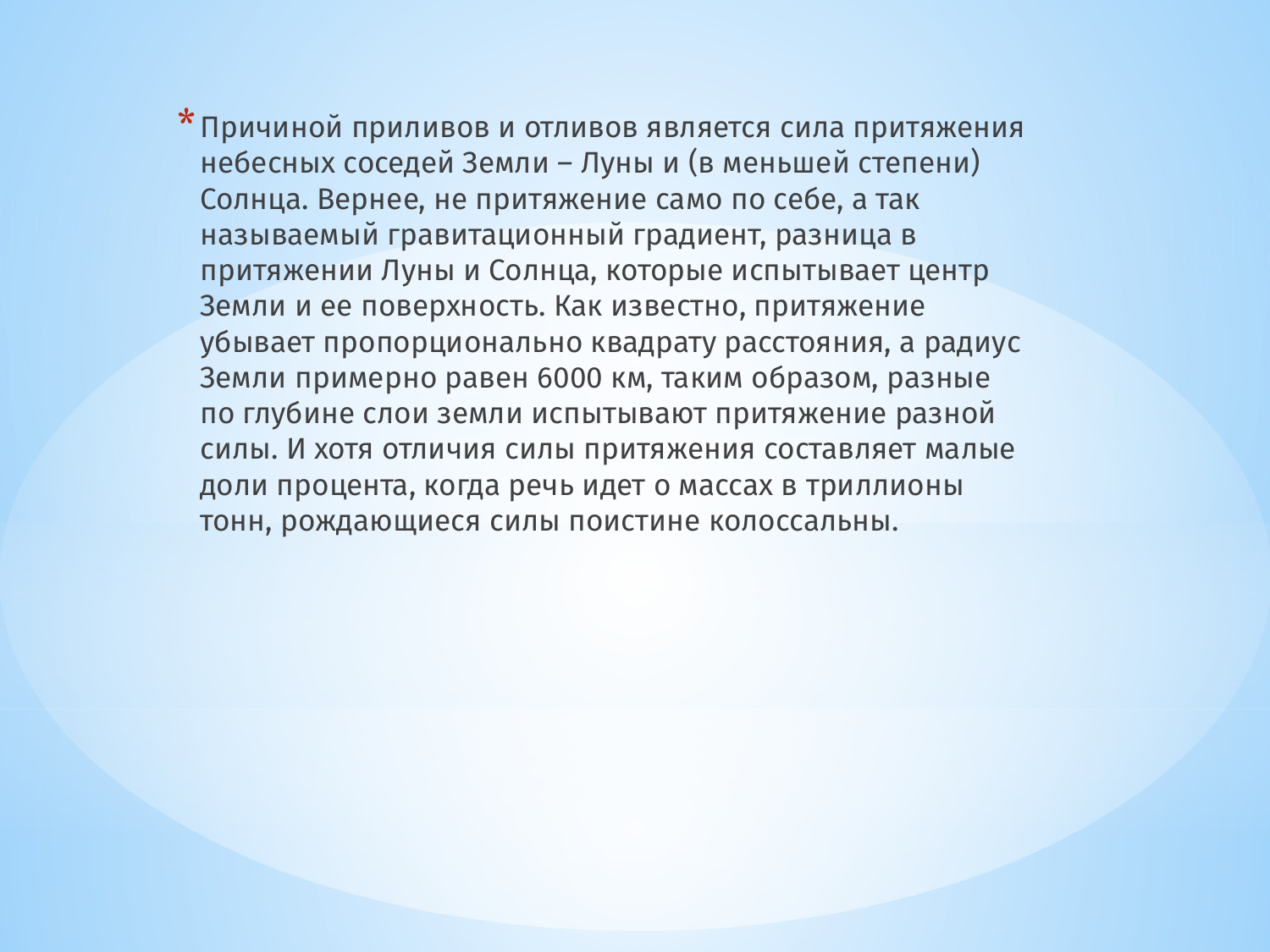

Причиной приливов и отливов является сила притяжения небесных соседей Земли – Луны и (в меньшей степени) Солнца. Вернее, не притяжение само по себе, а так называемый гравитационный градиент, разница в притяжении Луны и Солнца, которые испытывает центр Земли и ее поверхность. Как известно, притяжение убывает пропорционально квадрату расстояния, а радиус Земли примерно равен 6000 км, таким образом, разные по глубине слои земли испытывают притяжение разной силы. И хотя отличия силы притяжения составляет малые доли процента, когда речь идет о массах в триллионы тонн, рождающиеся силы поистине колоссальны.
#